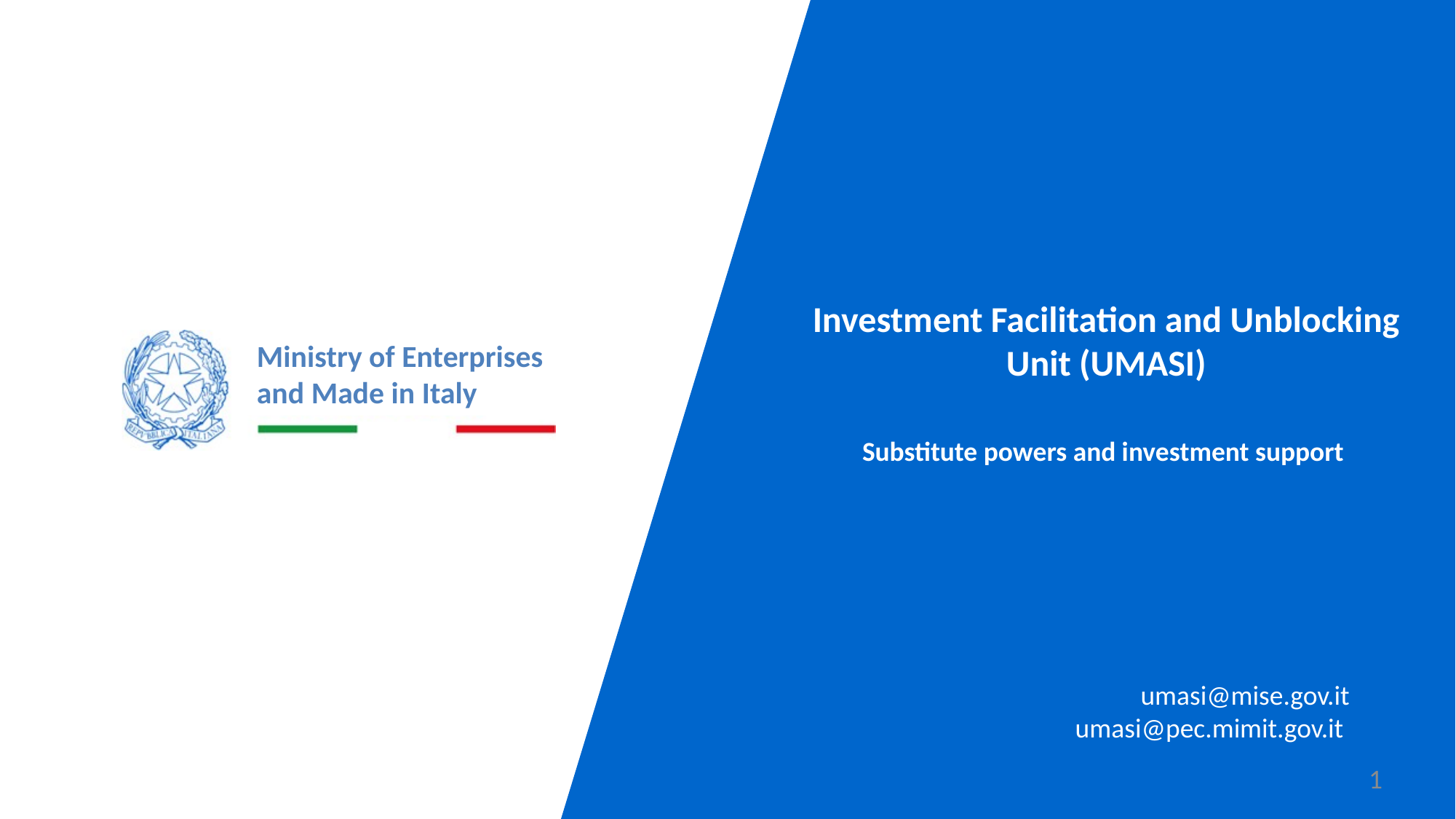

Investment Facilitation and Unblocking Unit (UMASI)

Substitute powers and investment support

Ministry of Enterprises and Made in Italy

umasi@mise.gov.it
umasi@pec.mimit.gov.it
1